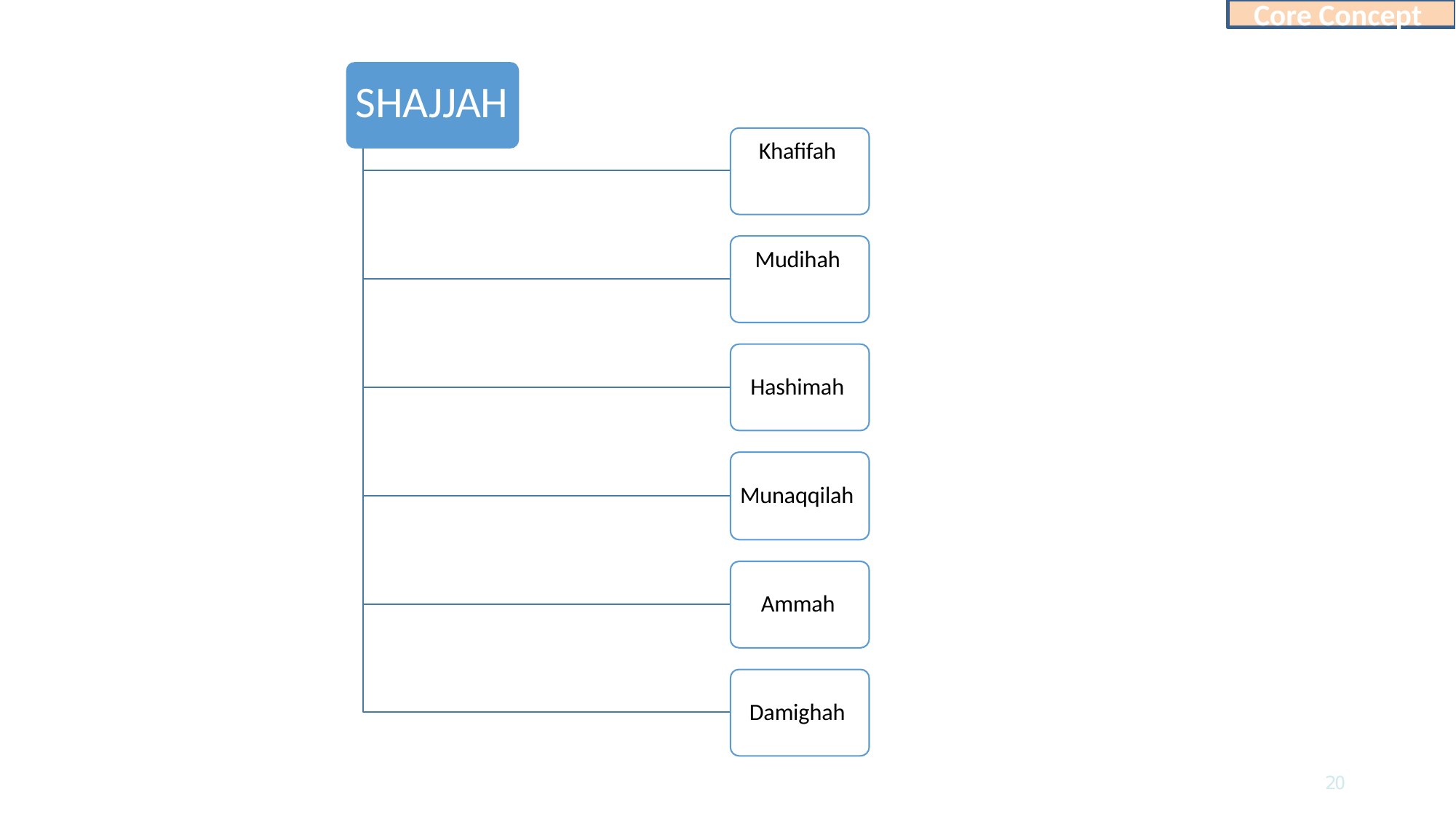

Core Concept

# SHAJJAH

Khafifah

Mudihah
Hashimah
Munaqqilah
Ammah
Damighah
20